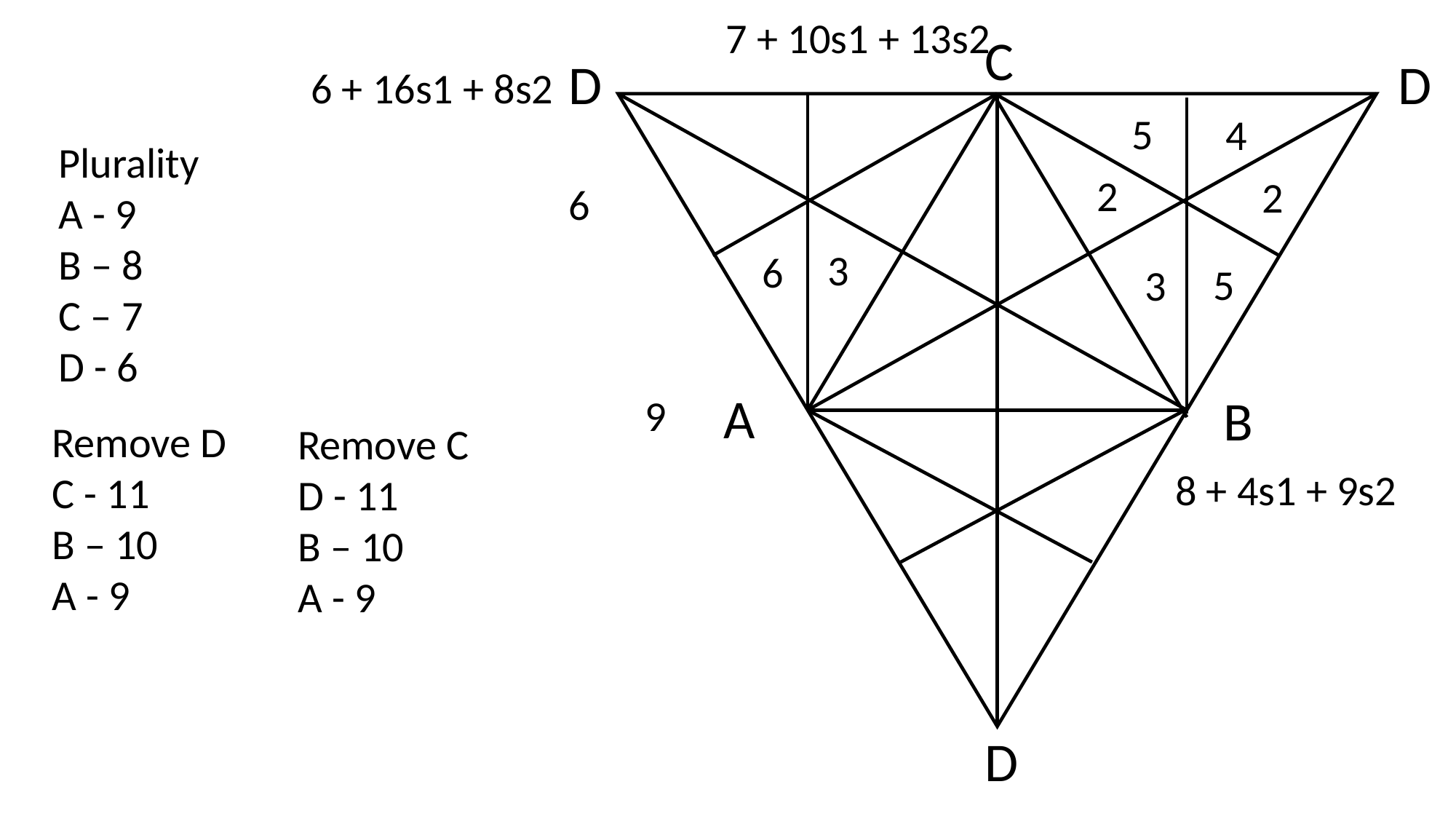

7 + 10s1 + 13s2
C
D
D

A
B
D
6 + 16s1 + 8s2
5
4
Plurality
A - 9
B – 8
C – 7
D - 6
2
2
6
3
6
5
3
9
Remove D
C - 11
B – 10
A - 9
Remove C
D - 11
B – 10
A - 9
8 + 4s1 + 9s2